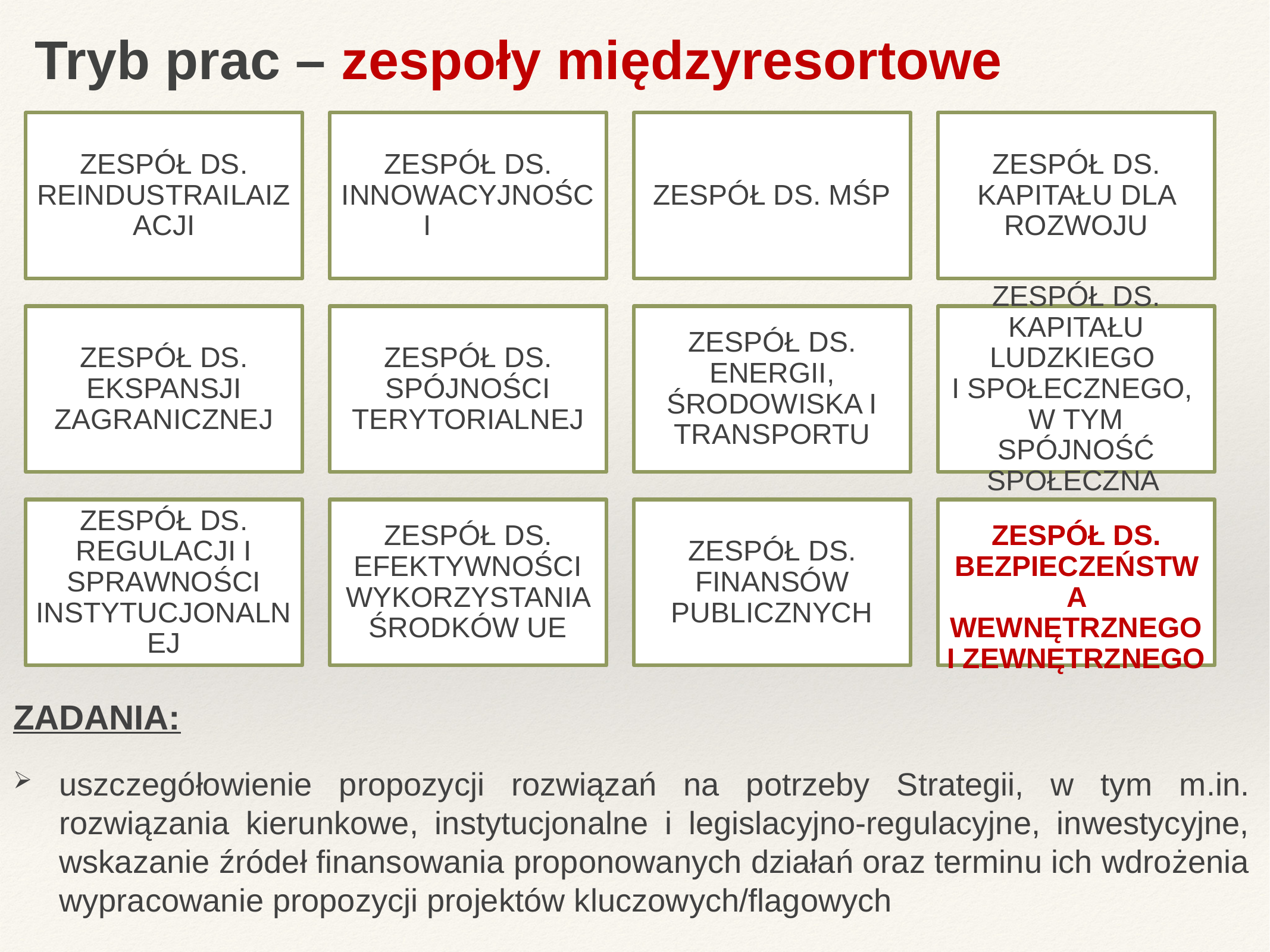

# Tryb prac – zespoły międzyresortowe
Zespół ds. reindustrailaizacji
Zespół ds. innowacyjności
Zespół ds. MŚP
Zespół ds. kapitału dla rozwoju
Zespół ds. ekspansji zagranicznej
Zespół ds. spójności terytorialnej
Zespół ds. energii, środowiska i transportu
Zespół ds. kapitału ludzkiego
i społecznego,
w tym spójność społeczna
Zespół ds. regulacji i sprawności instytucjonalnej
Zespół ds. efektywności wykorzystania środków UE
Zespół ds. finansów publicznych
Zespół ds. bezpieczeństwa wewnętrznego i zewnętrznego
Zadania:
uszczegółowienie propozycji rozwiązań na potrzeby Strategii, w tym m.in. rozwiązania kierunkowe, instytucjonalne i legislacyjno-regulacyjne, inwestycyjne, wskazanie źródeł finansowania proponowanych działań oraz terminu ich wdrożenia wypracowanie propozycji projektów kluczowych/flagowych